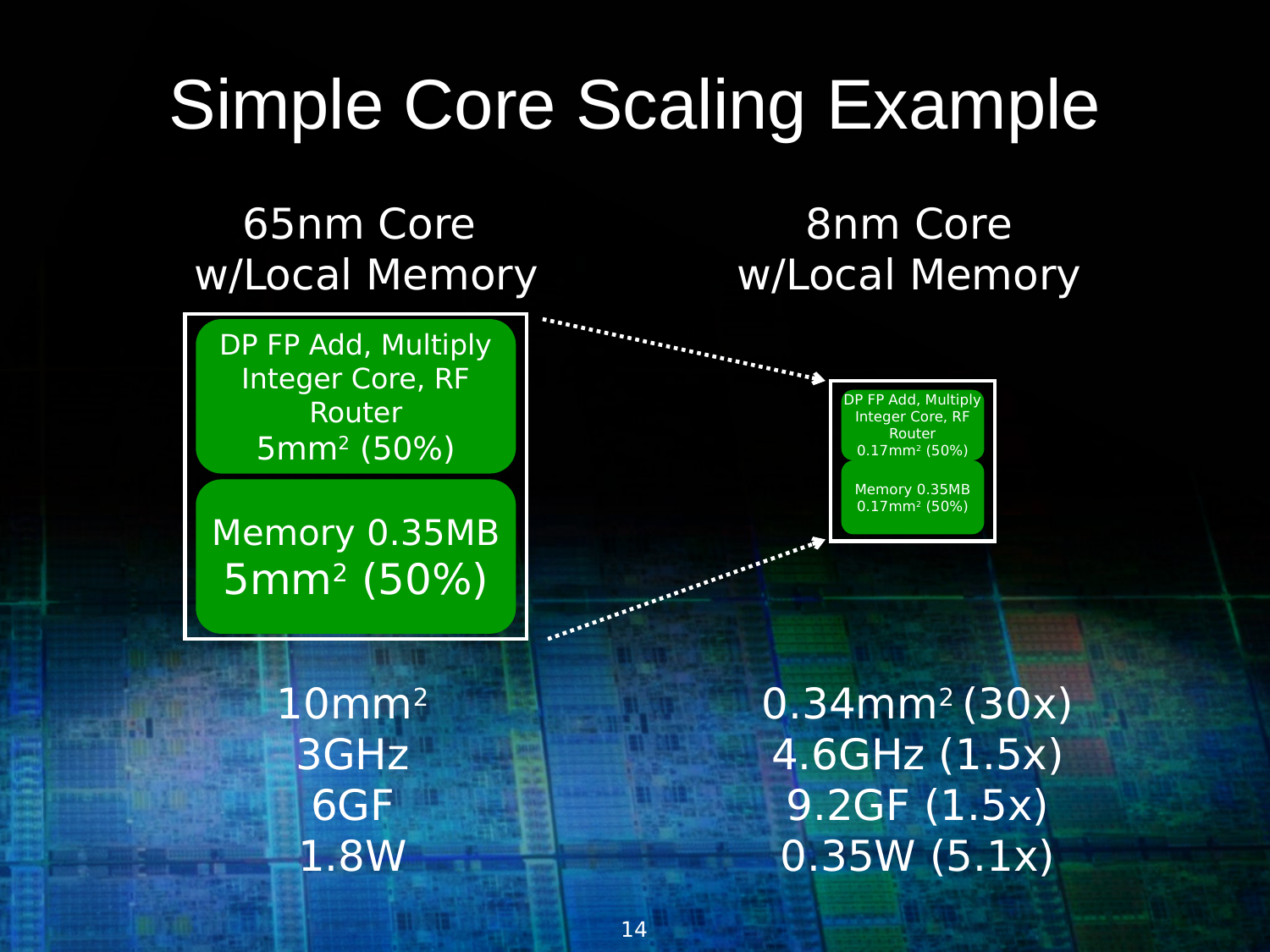

# Simple Core Scaling Example
65nm Core
 w/Local Memory
8nm Core
w/Local Memory

DP FP Add, Multiply
Integer Core, RF
Router
5mm2 (50%)

DP FP Add, Multiply
Integer Core, RF
Router
0.17mm2 (50%)
Memory 0.35MB
0.17mm2 (50%)
Memory 0.35MB
5mm2 (50%)

10mm2
3GHz
6GF
1.8W
0.34mm2 (30x)
4.6GHz (1.5x)
9.2GF (1.5x)
0.35W (5.1x)